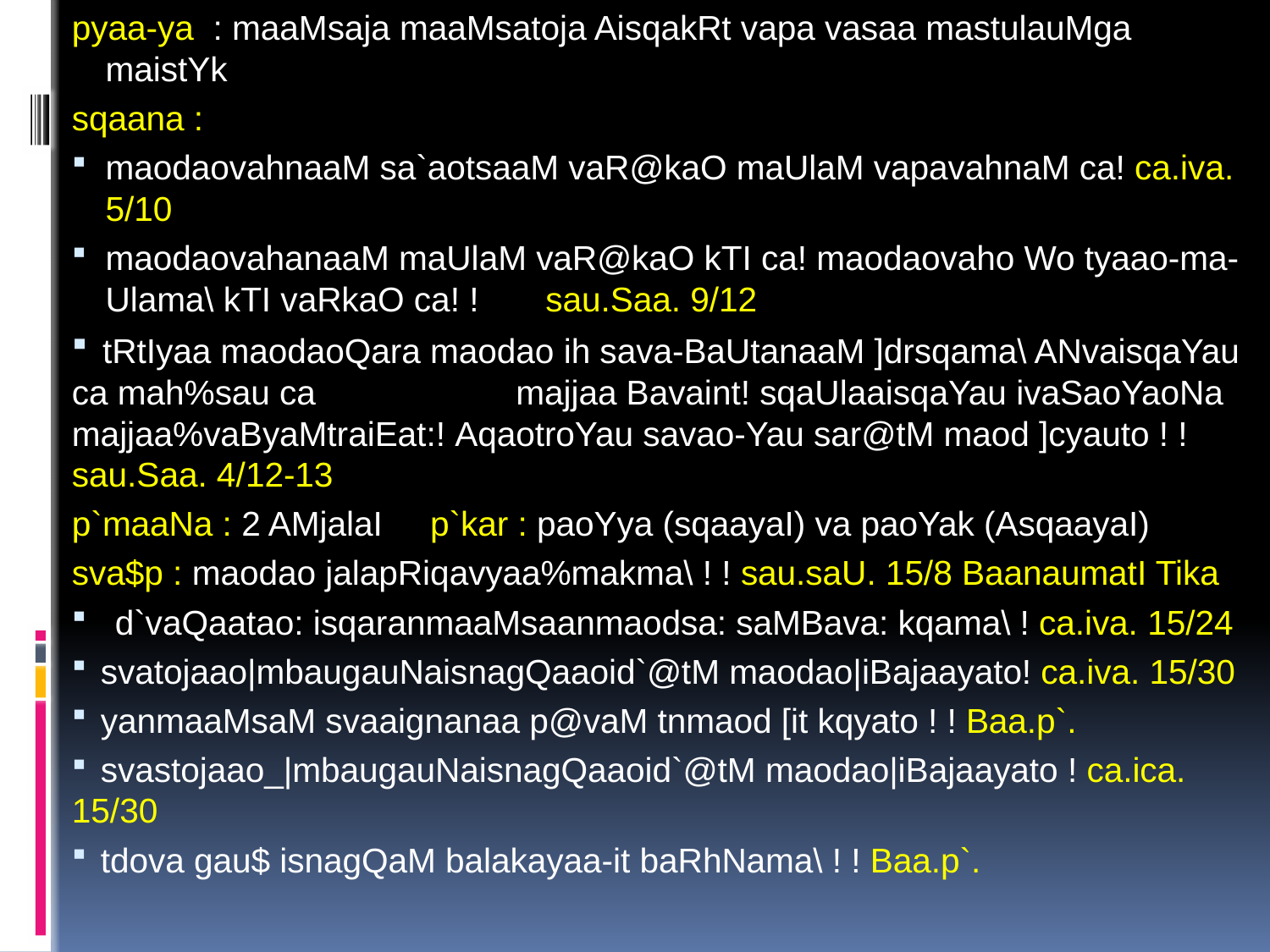

pyaa-ya  : maaMsaja maaMsatoja AisqakRt vapa vasaa mastulauMga maistYk
sqaana :
maodaovahnaaM sa`aotsaaM vaR@kaO maUlaM vapavahnaM ca! ca.iva. 5/10
maodaovahanaaM maUlaM vaR@kaO kTI ca! maodaovaho Wo tyaao-ma-Ulama\ kTI vaRkaO ca! !       sau.Saa. 9/12
  tRtIyaa maodaoQara maodao ih sava-BaUtanaaM ]drsqama\ ANvaisqaYau ca mah%sau ca                     majjaa Bavaint! sqaUlaaisqaYau ivaSaoYaoNa majjaa%vaByaMtraiEat:! AqaotroYau savao-Yau sar@tM maod ]cyauto ! ! sau.Saa. 4/12-13
p`maaNa : 2 AMjalaI     p`kar : paoYya (sqaayaI) va paoYak (AsqaayaI)
sva$p : maodao jalapRiqavyaa%makma\ ! ! sau.saU. 15/8 BaanaumatI Tika
 d`vaQaatao: isqaranmaaMsaanmaodsa: saMBava: kqama\ ! ca.iva. 15/24
  svatojaao|mbaugauNaisnagQaaoid`@tM maodao|iBajaayato! ca.iva. 15/30
  yanmaaMsaM svaaignanaa p@vaM tnmaod [it kqyato ! ! Baa.p`.
  svastojaao_|mbaugauNaisnagQaaoid`@tM maodao|iBajaayato ! ca.ica. 15/30
  tdova gau$ isnagQaM balakayaa-it baRhNama\ ! ! Baa.p`.